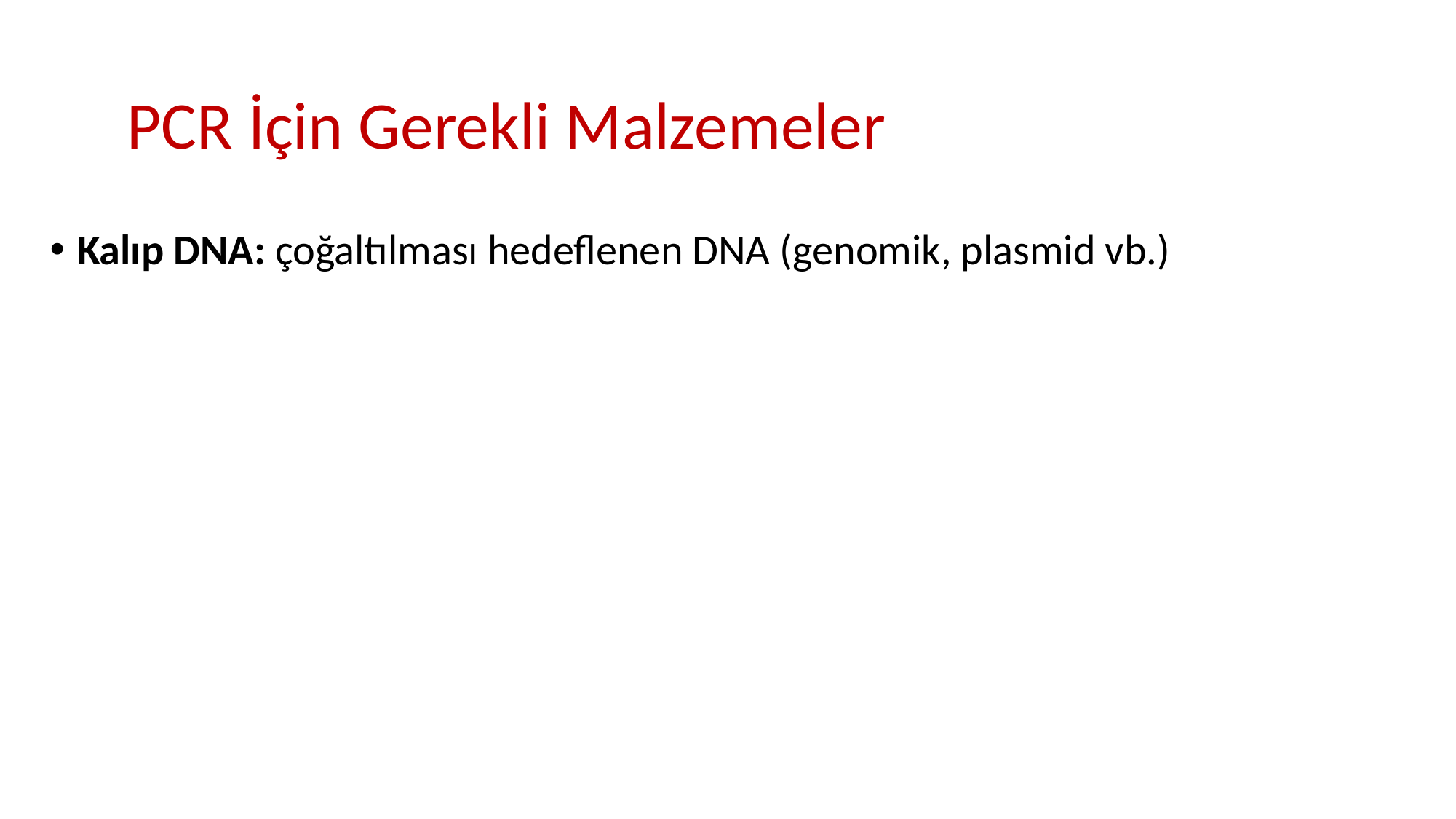

# PCR İçin Gerekli Malzemeler
Kalıp DNA: çoğaltılması hedeflenen DNA (genomik, plasmid vb.)